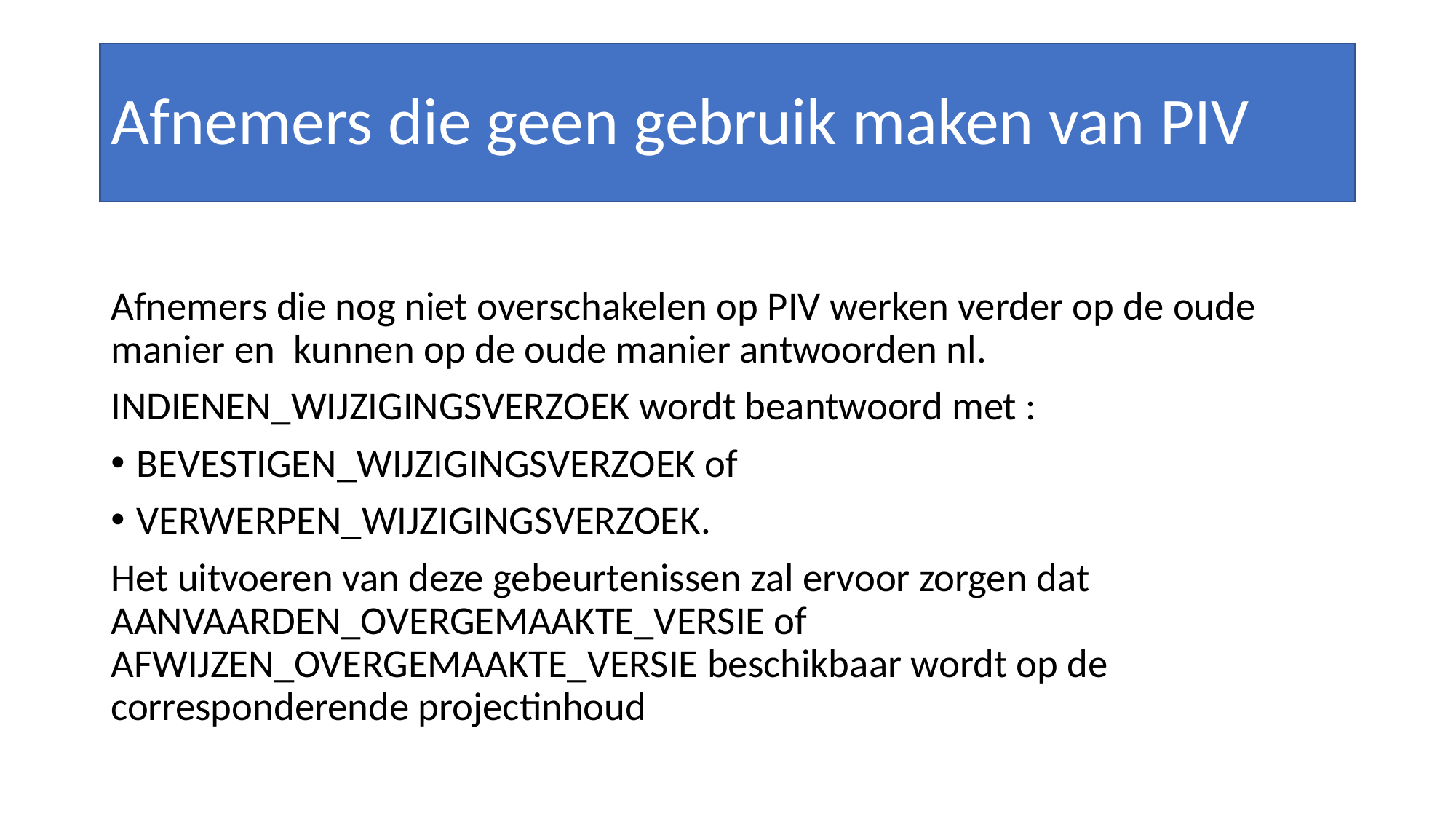

# Afnemers die geen gebruik maken van PIV

Afnemers die nog niet overschakelen op PIV werken verder op de oude manier en  kunnen op de oude manier antwoorden nl.
INDIENEN_WIJZIGINGSVERZOEK wordt beantwoord met :
BEVESTIGEN_WIJZIGINGSVERZOEK of
VERWERPEN_WIJZIGINGSVERZOEK.
Het uitvoeren van deze gebeurtenissen zal ervoor zorgen dat AANVAARDEN_OVERGEMAAKTE_VERSIE of AFWIJZEN_OVERGEMAAKTE_VERSIE beschikbaar wordt op de corresponderende projectinhoud